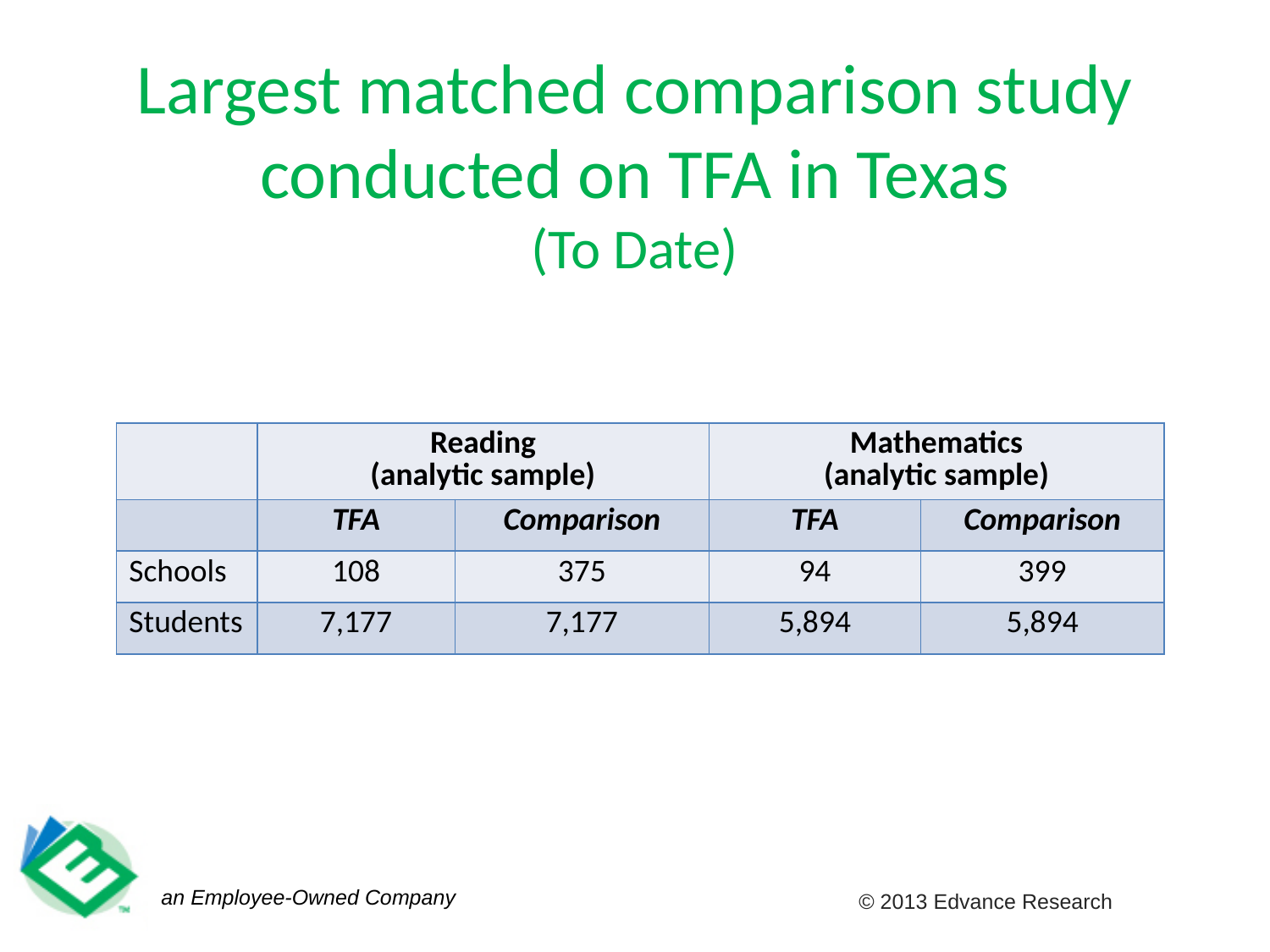

# Largest matched comparison study conducted on TFA in Texas (To Date)
|  | Reading (analytic sample) |  | Mathematics (analytic sample) |  |
| --- | --- | --- | --- | --- |
|  | TFA | Comparison | TFA | Comparison |
| Schools | 108 | 375 | 94 | 399 |
| Students | 7,177 | 7,177 | 5,894 | 5,894 |